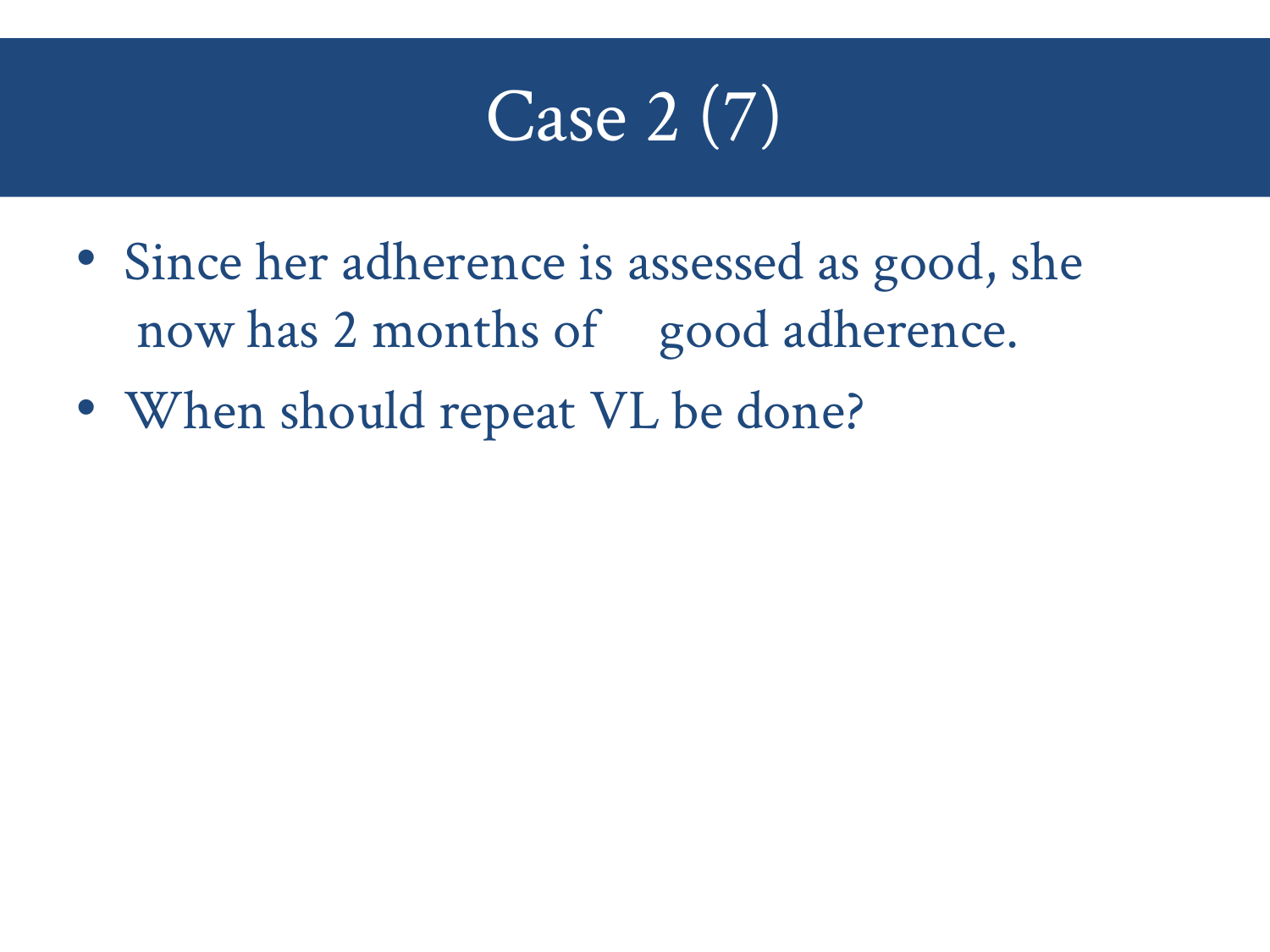

# Case 2 (7)
Since her adherence is assessed as good, she  now has 2 months of	good adherence.
When should repeat VL be done?